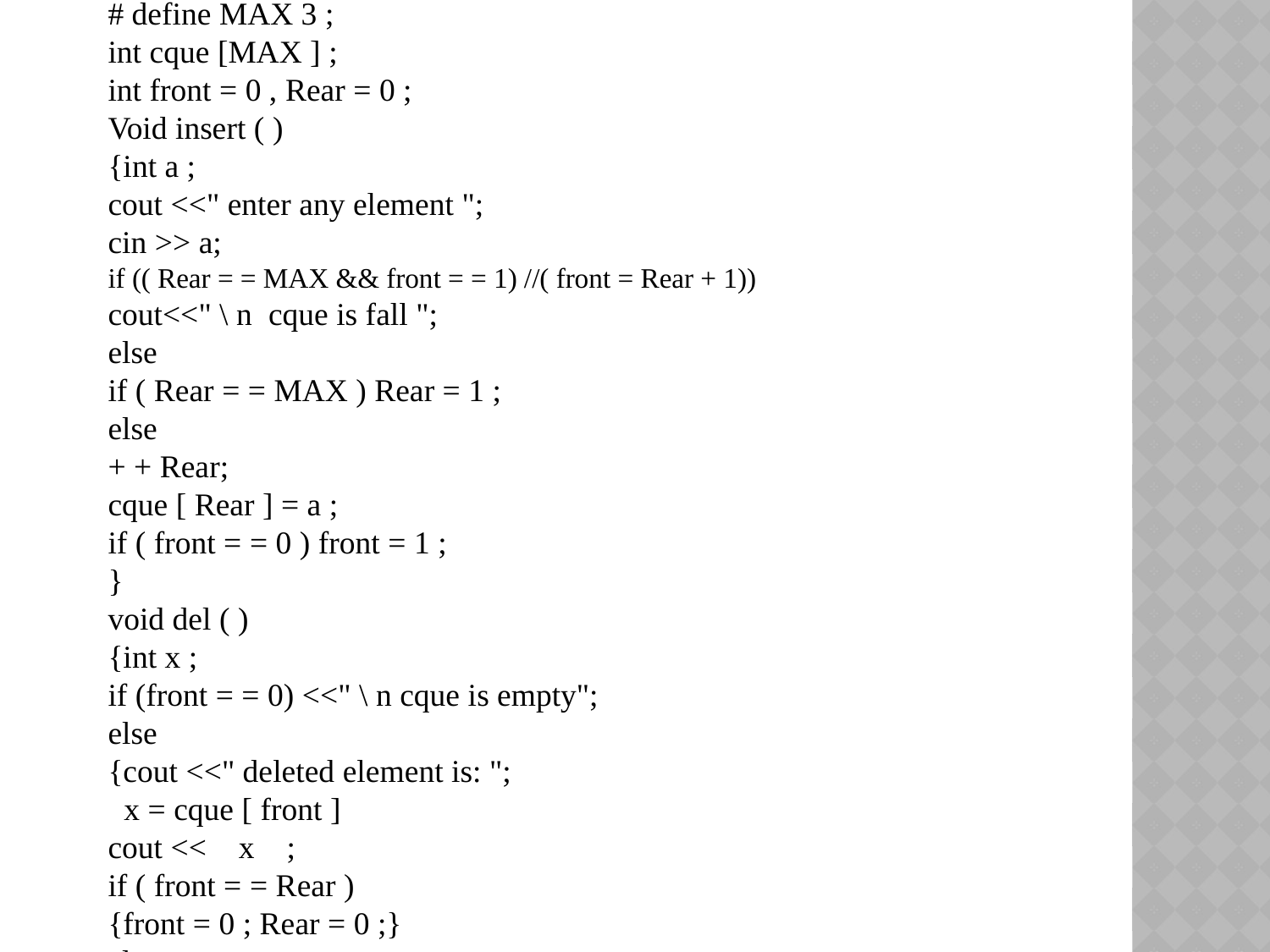

// circular Queue
# include < iostrem.h>
# define MAX 3 ;
int cque [MAX ] ;
int front = 0 , Rear = 0 ;
Void insert ( )
{int a ;
cout <<" enter any element ";
cin >> a;
if (( Rear = = MAX && front = = 1) //( front = Rear + 1))
cout<<" \ n  cque is fall ";
else
if ( Rear = = MAX ) Rear = 1 ;
else
+ + Rear;
cque [ Rear ] = a ;
if ( front = = 0 ) front = 1 ;
}
void del ( )
{int x ;
if (front = = 0) <<" \ n cque is empty";
else
{cout <<" deleted element is: ";
  x = cque [ front ]
cout <<    x    ;
if ( front = = Rear )
{front = 0 ; Rear = 0 ;}
else
if ( front = MAX ) front = 1 ;
else
front + + ;
}